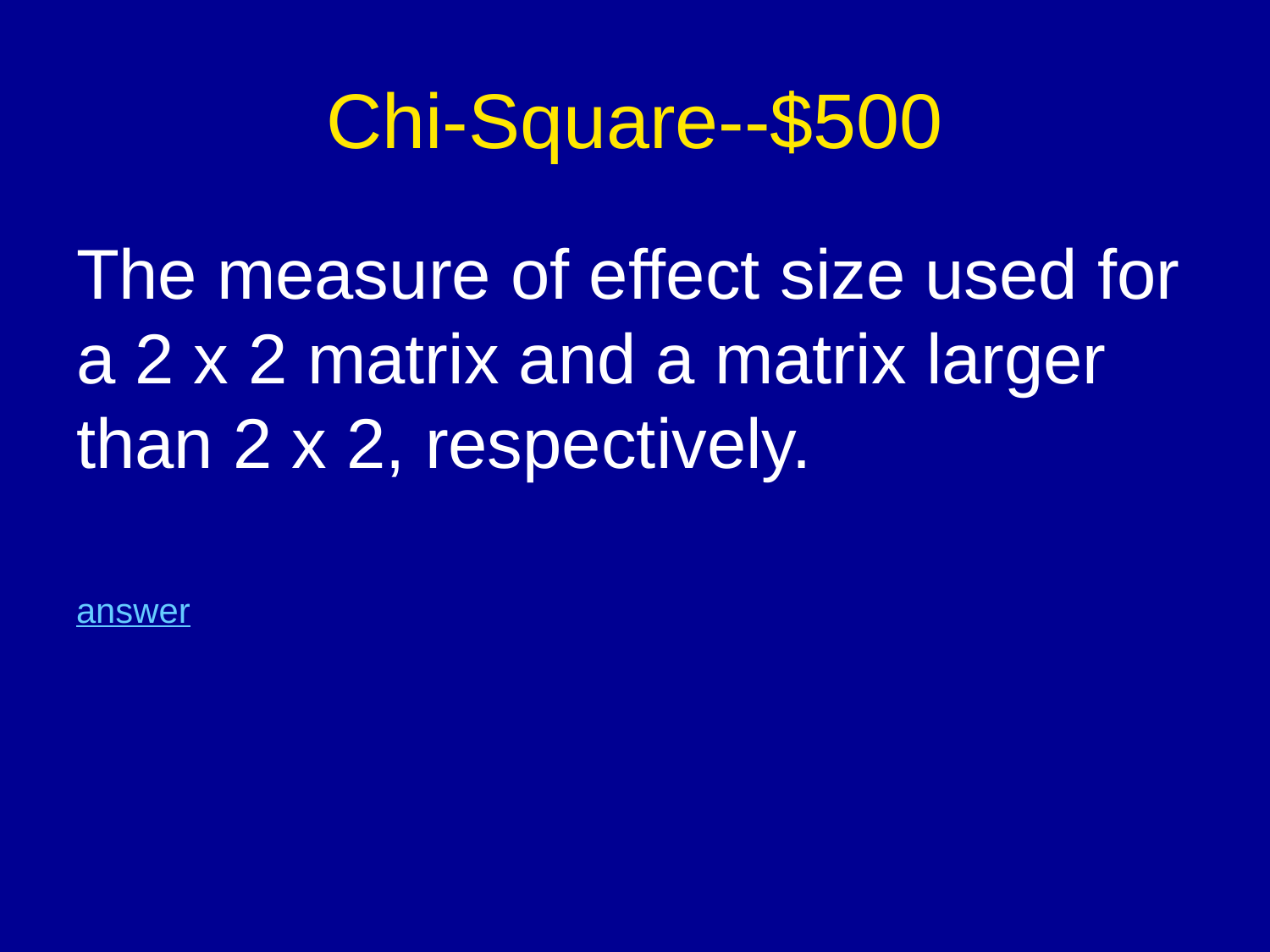

# Chi-Square--$500
The measure of effect size used for a 2 x 2 matrix and a matrix larger than 2 x 2, respectively.

answer